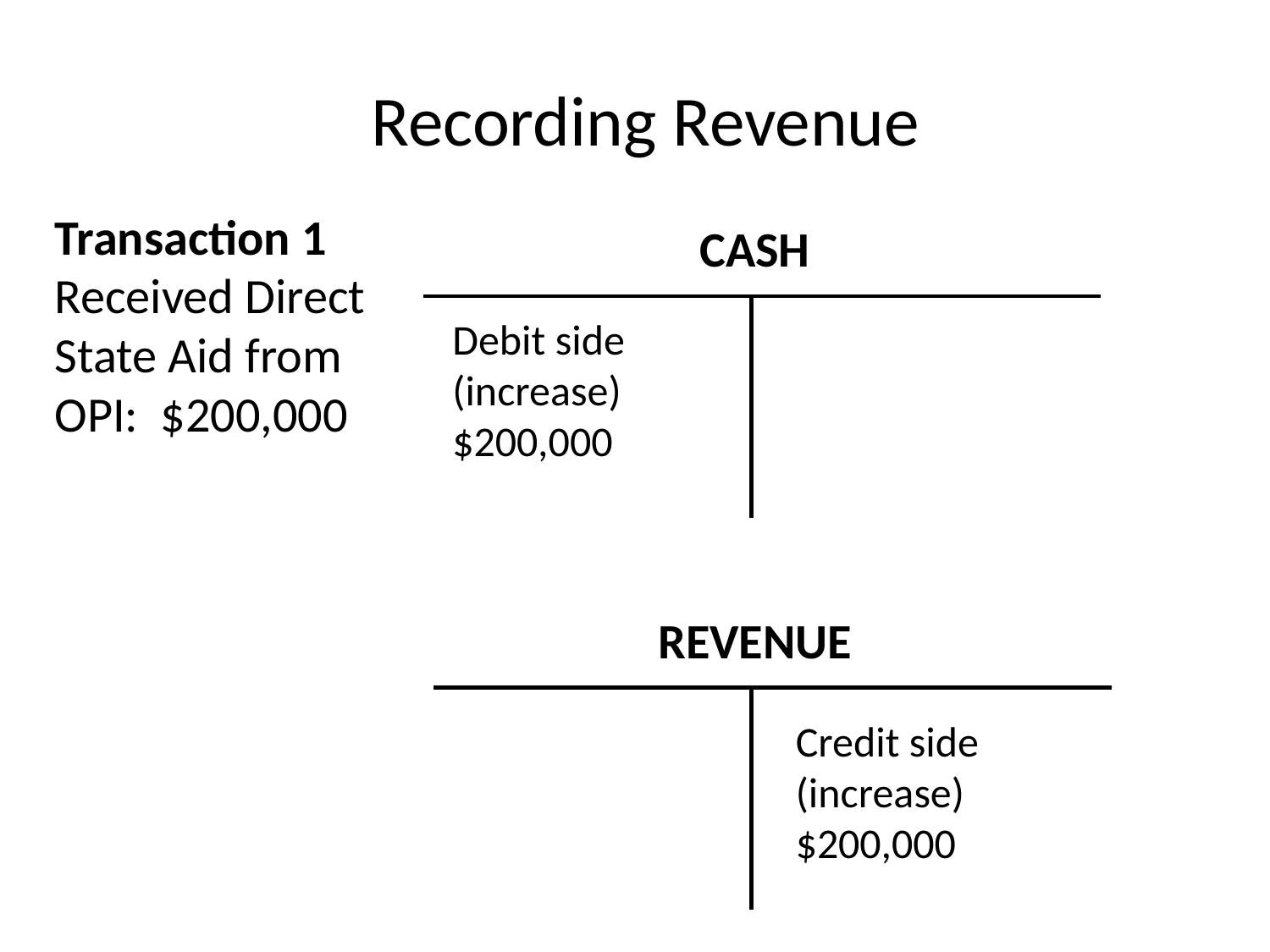

Recording Revenue
Transaction 1
Received Direct State Aid from OPI:  $200,000
CASH
Debit side
(increase)
$200,000
REVENUE
Credit side
(increase)
$200,000